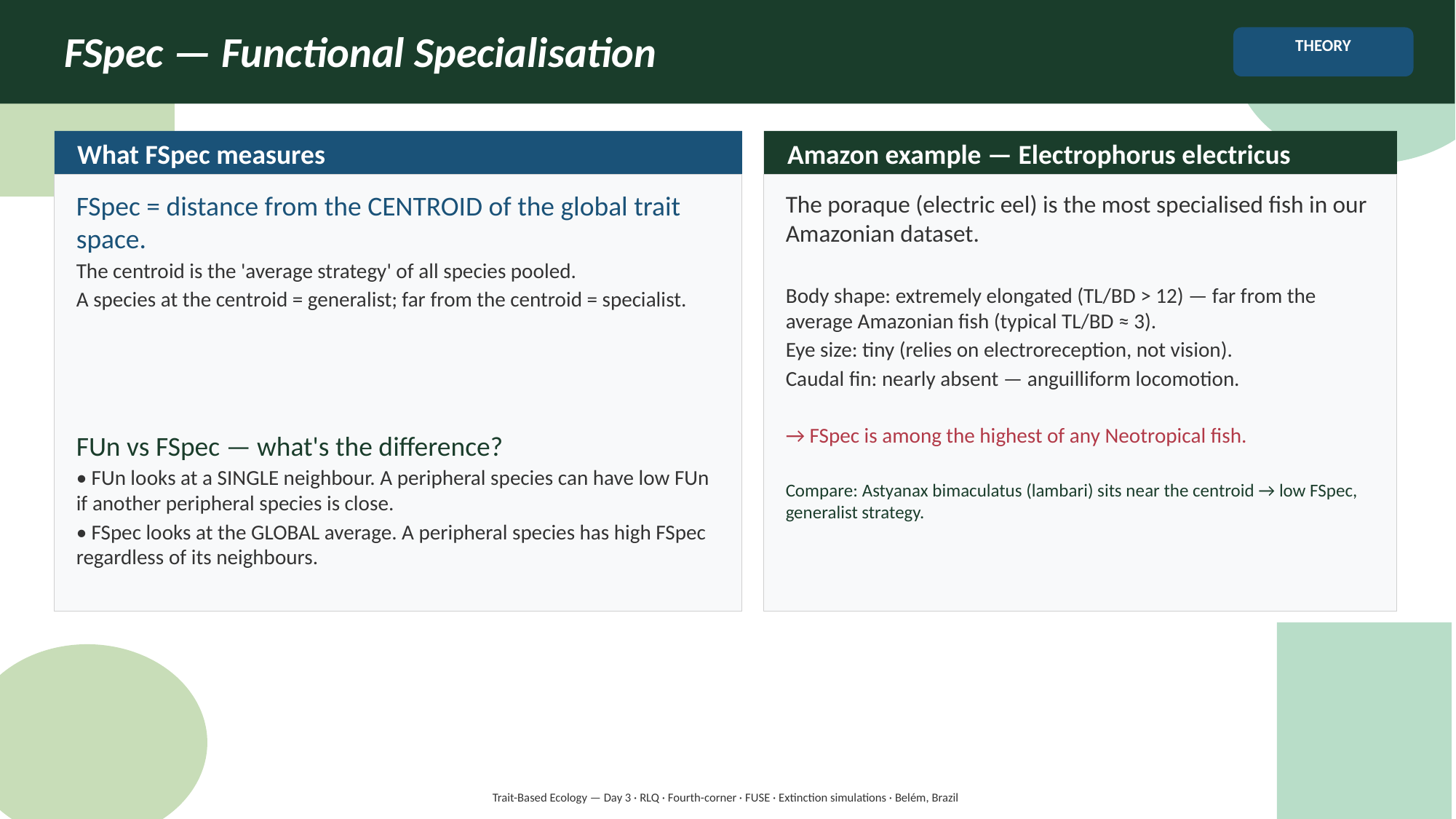

FSpec — Functional Specialisation

THEORY

What FSpec measures
Amazon example — Electrophorus electricus

FSpec = distance from the CENTROID of the global trait space.
The centroid is the 'average strategy' of all species pooled.
A species at the centroid = generalist; far from the centroid = specialist.

FUn vs FSpec — what's the difference?
• FUn looks at a SINGLE neighbour. A peripheral species can have low FUn if another peripheral species is close.
• FSpec looks at the GLOBAL average. A peripheral species has high FSpec regardless of its neighbours.
The poraque (electric eel) is the most specialised fish in our Amazonian dataset.

Body shape: extremely elongated (TL/BD > 12) — far from the average Amazonian fish (typical TL/BD ≈ 3).
Eye size: tiny (relies on electroreception, not vision).
Caudal fin: nearly absent — anguilliform locomotion.

→ FSpec is among the highest of any Neotropical fish.

Compare: Astyanax bimaculatus (lambari) sits near the centroid → low FSpec, generalist strategy.

Trait-Based Ecology — Day 3 · RLQ · Fourth-corner · FUSE · Extinction simulations · Belém, Brazil